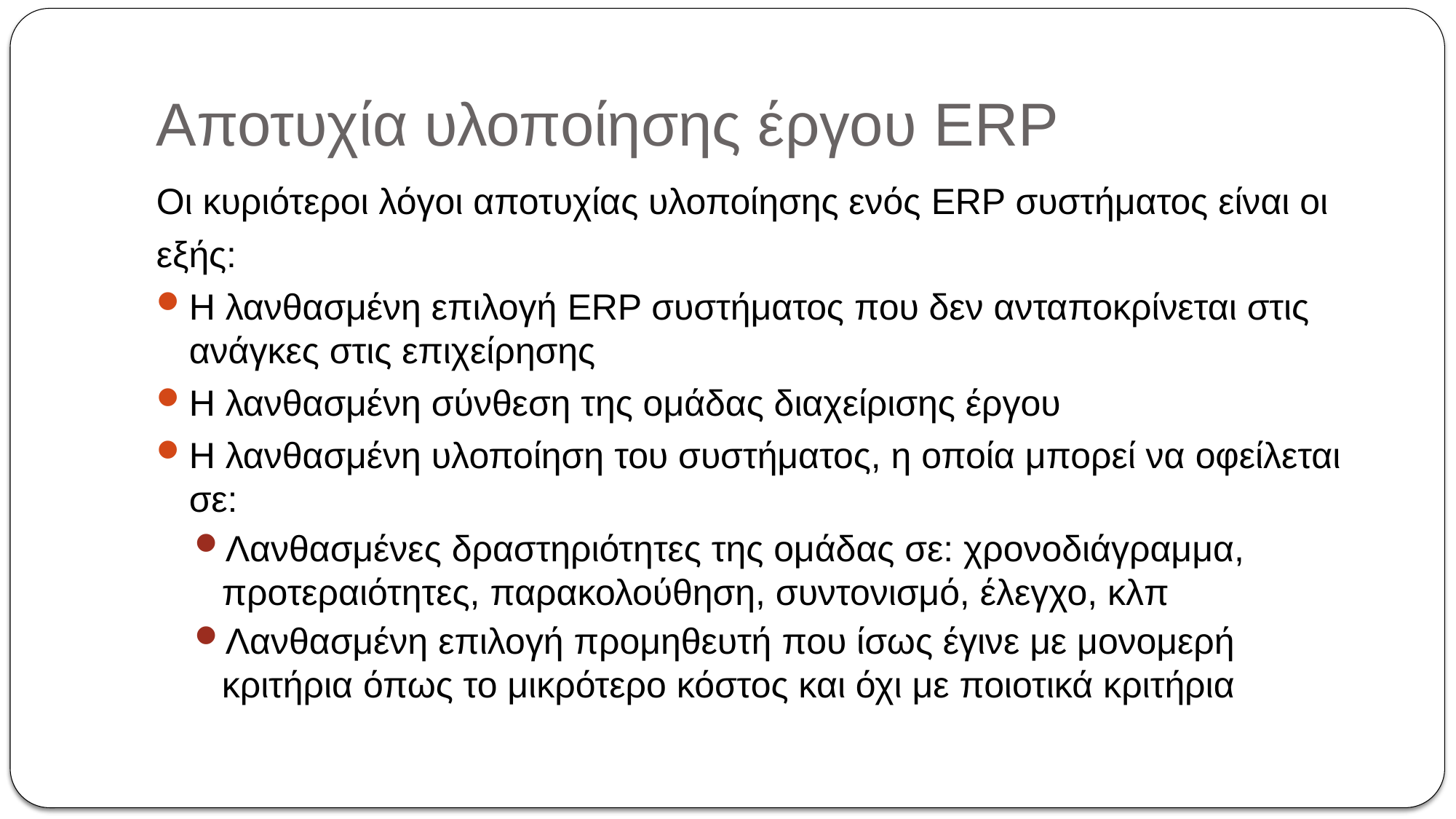

# Αποτυχία υλοποίησης έργου ERP
Οι κυριότεροι λόγοι αποτυχίας υλοποίησης ενός ERP συστήματος είναι οι
εξής:
Η λανθασμένη επιλογή ERP συστήματος που δεν ανταποκρίνεται στις ανάγκες στις επιχείρησης
Η λανθασμένη σύνθεση της ομάδας διαχείρισης έργου
Η λανθασμένη υλοποίηση του συστήματος, η οποία μπορεί να οφείλεται σε:
Λανθασμένες δραστηριότητες της ομάδας σε: χρονοδιάγραμμα, προτεραιότητες, παρακολούθηση, συντονισμό, έλεγχο, κλπ
Λανθασμένη επιλογή προμηθευτή που ίσως έγινε με μονομερή κριτήρια όπως το μικρότερο κόστος και όχι με ποιοτικά κριτήρια